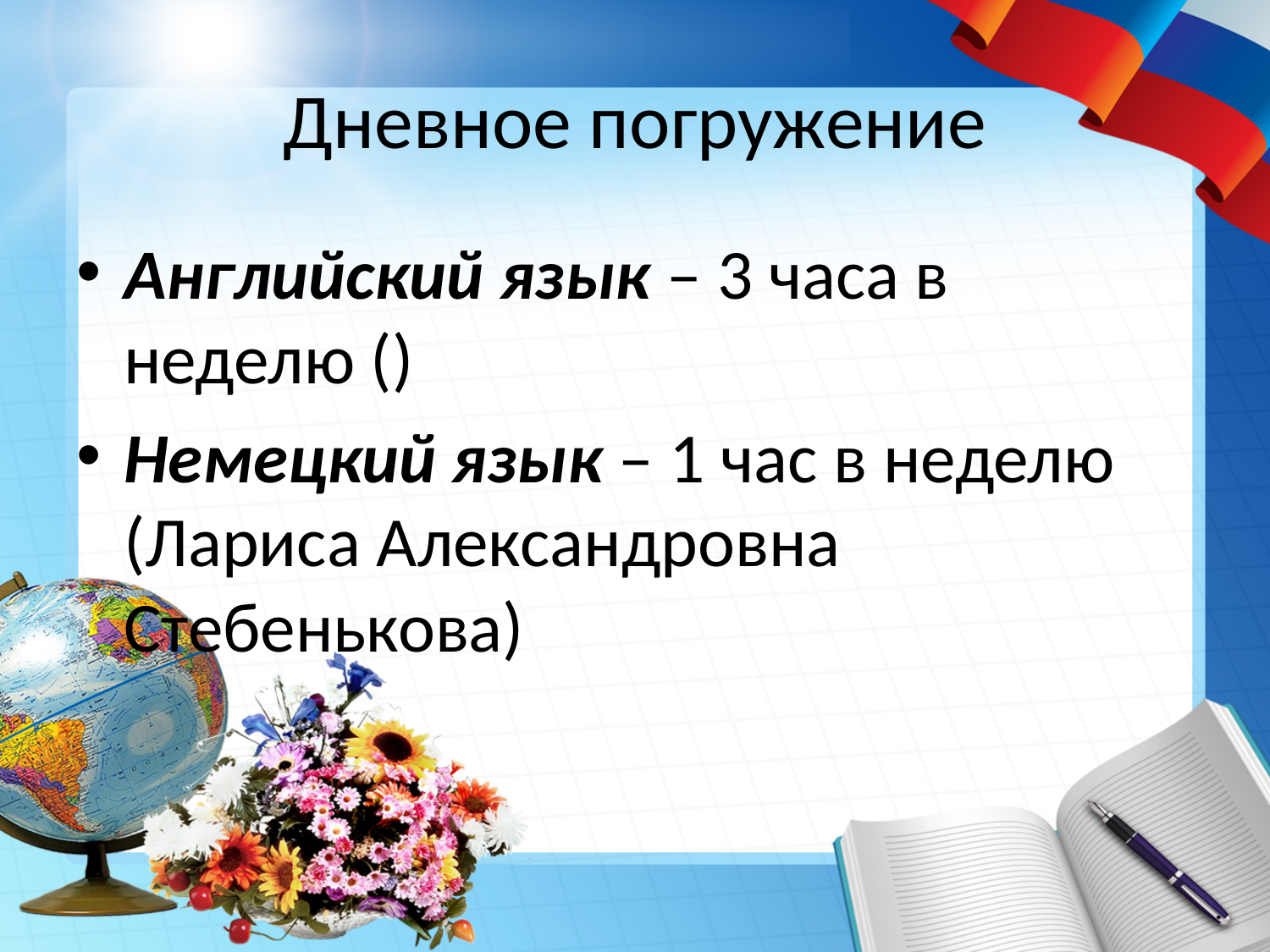

# Дневное погружение
Английский язык – 3 часа в неделю ()
Немецкий язык – 1 час в неделю (Лариса Александровна Стебенькова)